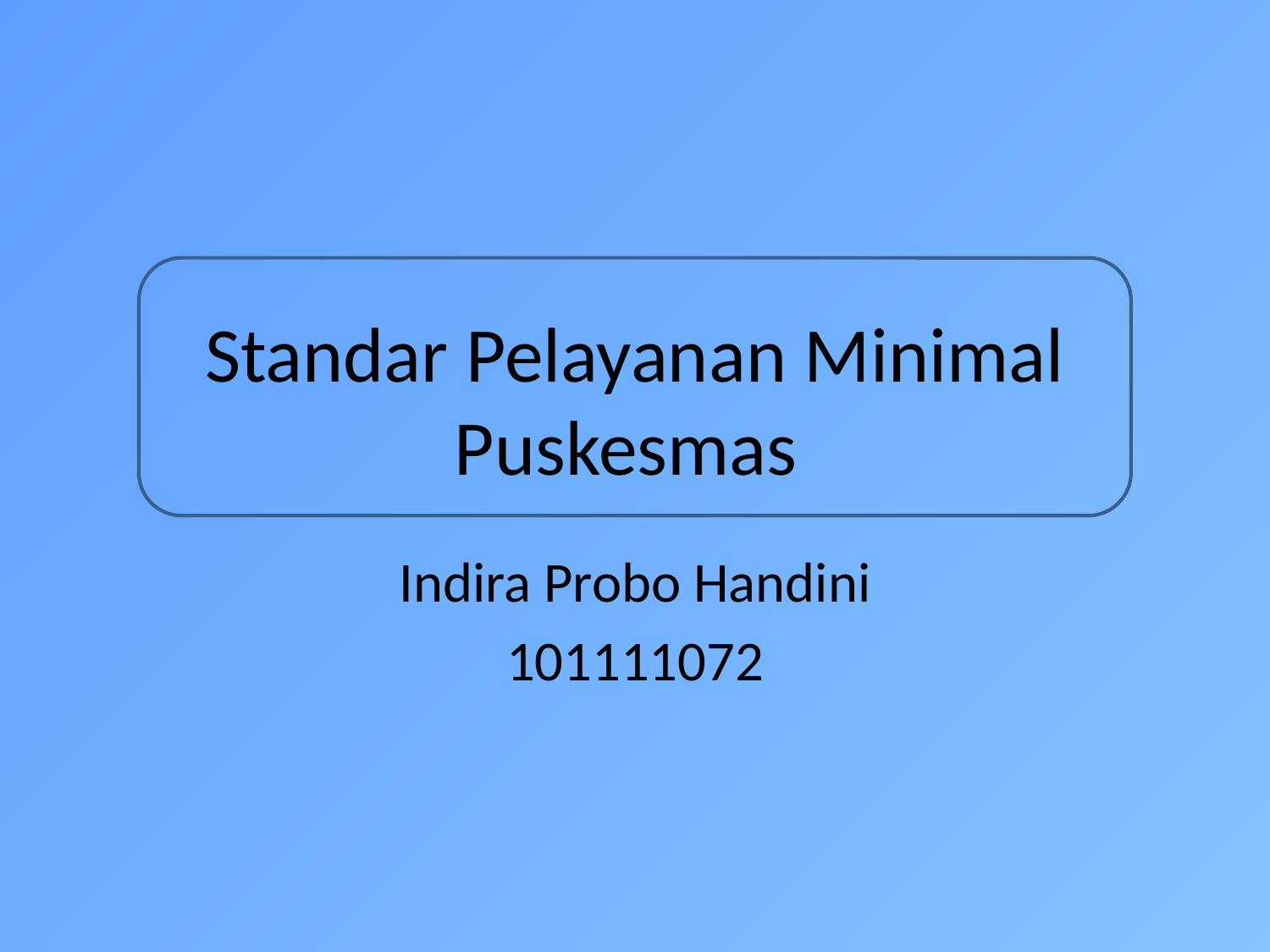

# Standar Pelayanan Minimal Puskesmas
Indira Probo Handini
101111072